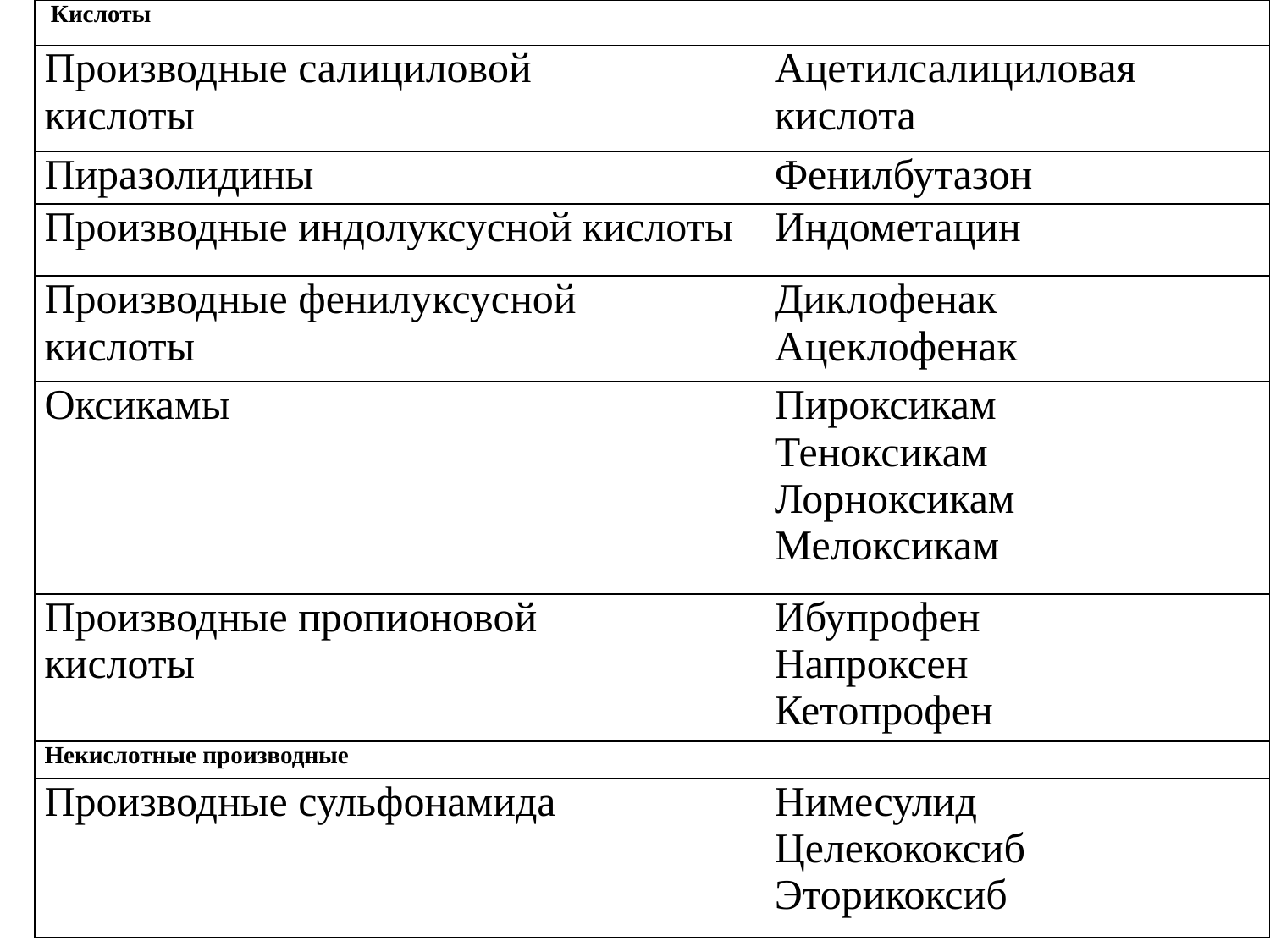

| Кислоты |  |
| --- | --- |
| Производные салициловой кислоты | Ацетилсалициловая кислота |
| Пиразолидины | Фенилбутазон |
| Производные индолуксусной кислоты | Индометацин |
| Производные фенилуксусной кислоты | Диклофенак Ацеклофенак |
| Оксикамы | Пироксикам Теноксикам Лорноксикам Мелоксикам |
| Производные пропионовой кислоты | Ибупрофен Напроксен Кетопрофен |
| Некислотные производные |  |
| Производные сульфонамида | Нимесулид Целекококсиб Эторикоксиб |